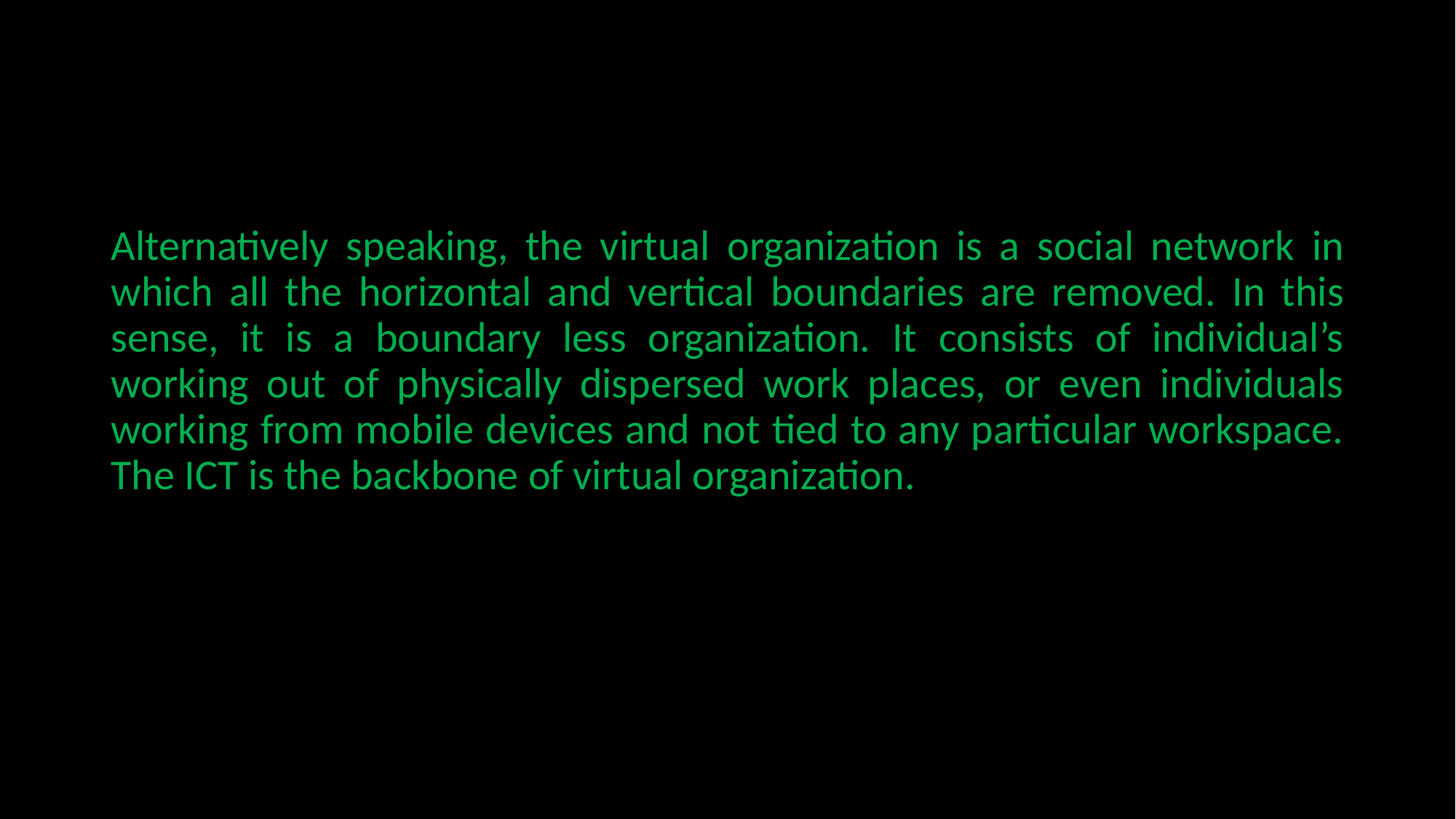

#
Alterna­tively speaking, the virtual organization is a social network in which all the horizontal and vertical boundaries are removed. In this sense, it is a boundary less organization. It consists of individual’s working out of physically dispersed work places, or even individuals working from mobile devices and not tied to any particular workspace. The ICT is the backbone of virtual organization.